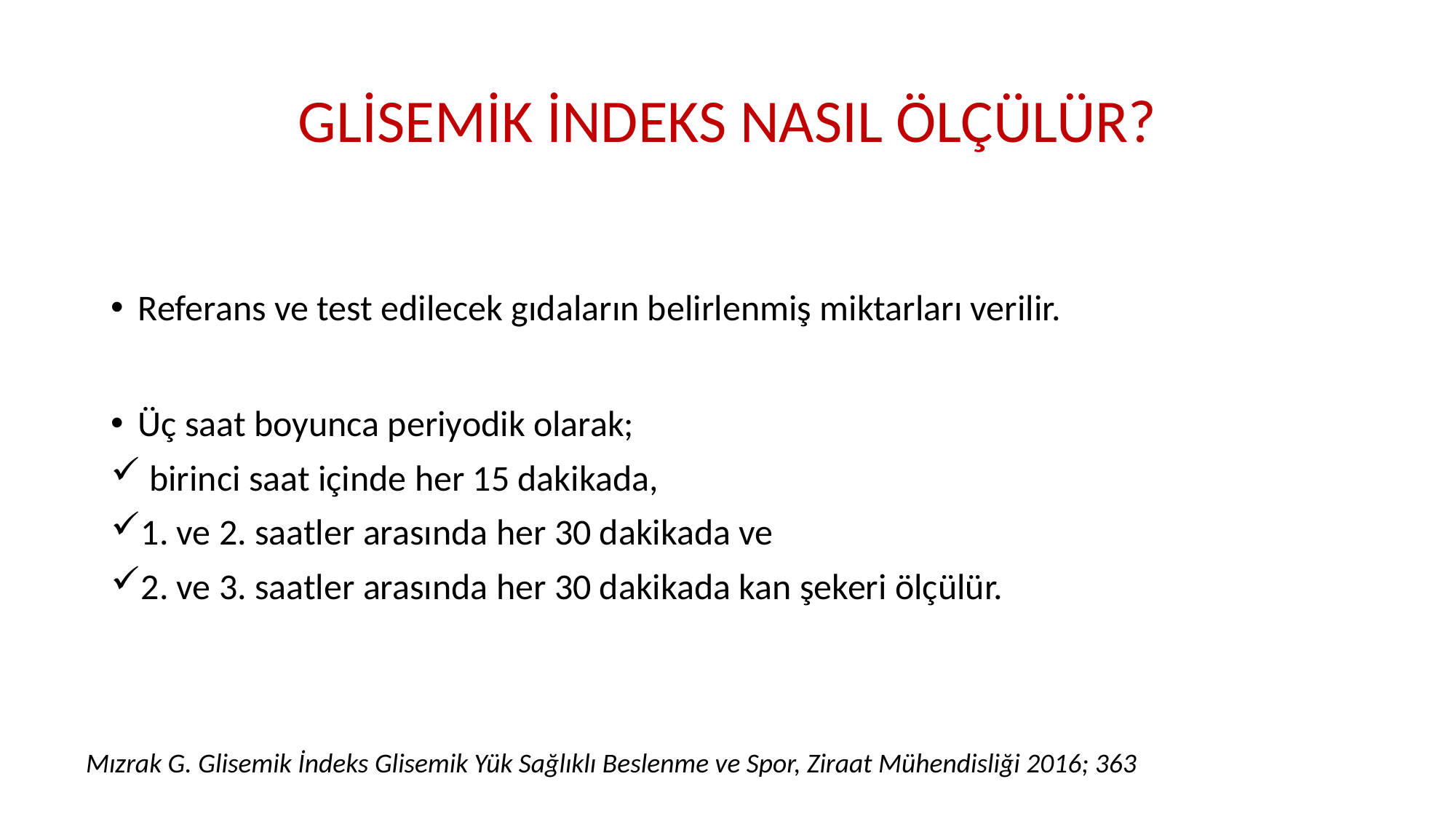

# GLİSEMİK İNDEKS NASIL ÖLÇÜLÜR?

Referans ve test edilecek gıdaların belirlenmiş miktarları verilir.

Üç saat boyunca periyodik olarak;
 birinci saat içinde her 15 dakikada,
1. ve 2. saatler arasında her 30 dakikada ve
2. ve 3. saatler arasında her 30 dakikada kan şekeri ölçülür.

Mızrak G. Glisemik İndeks Glisemik Yük Sağlıklı Beslenme ve Spor, Ziraat Mühendisliği 2016; 363